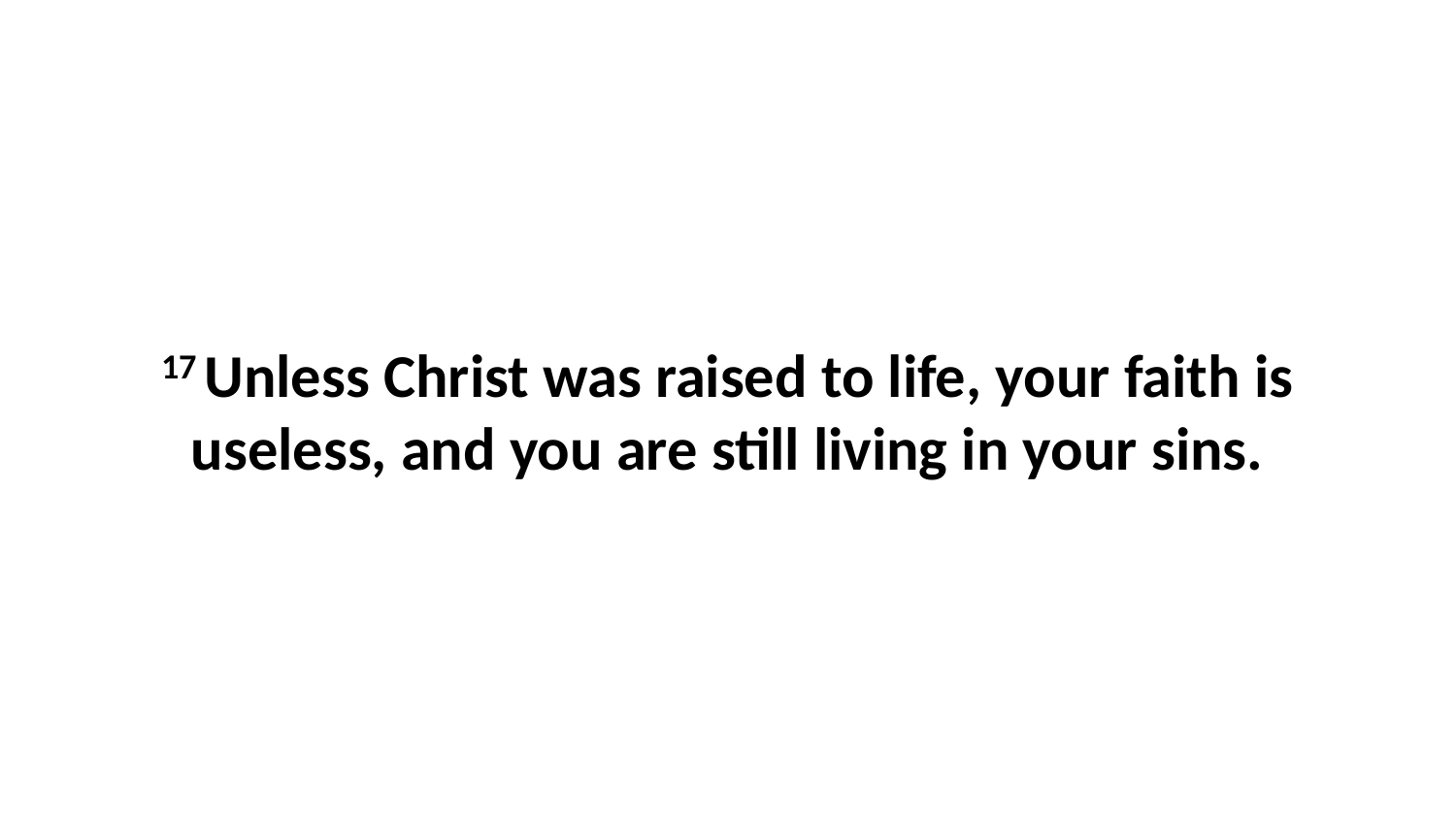

17 Unless Christ was raised to life, your faith is useless, and you are still living in your sins.